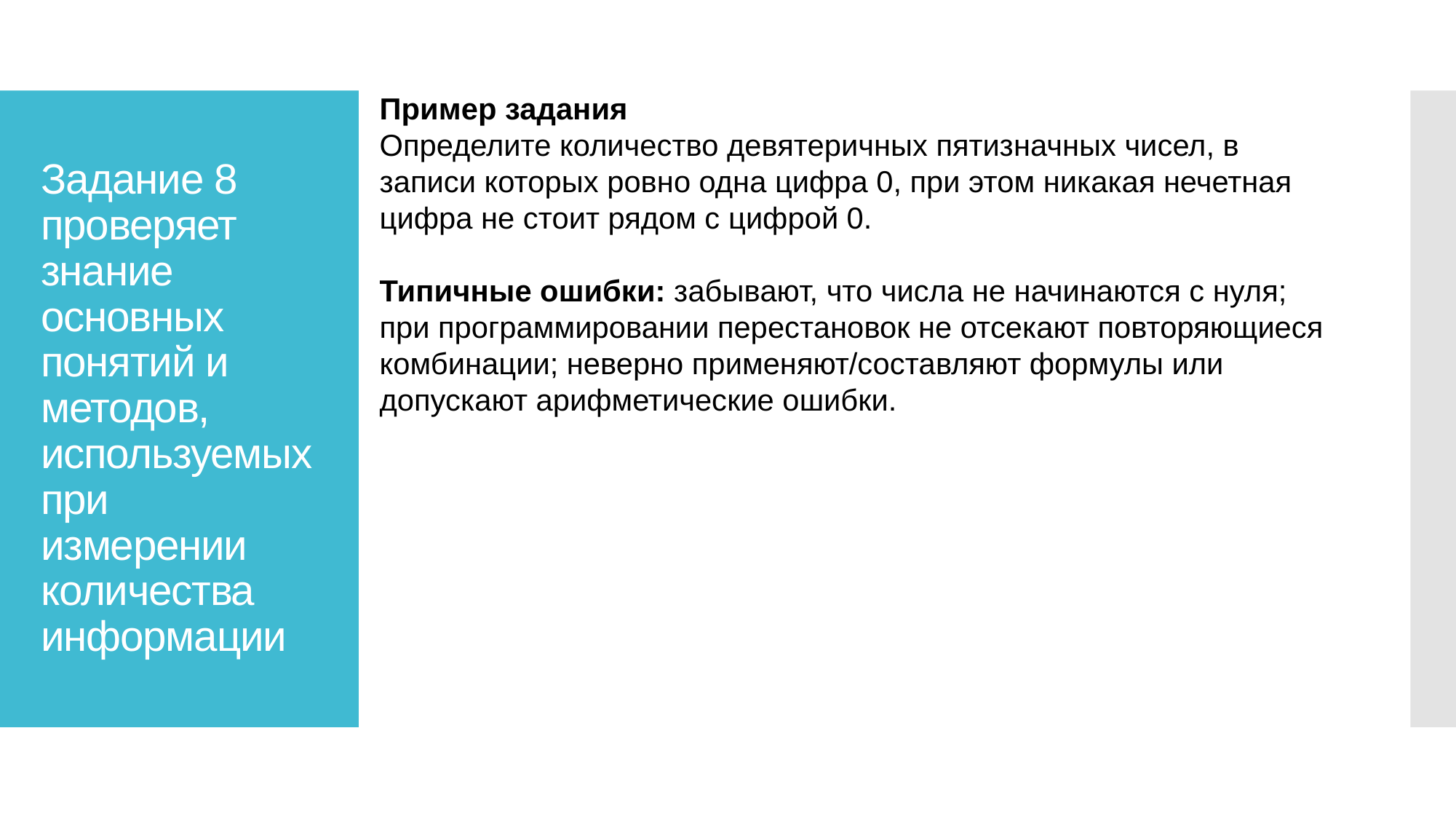

Пример задания
Определите количество девятеричных пятизначных чисел, в записи которых ровно одна цифра 0, при этом никакая нечетная цифра не стоит рядом с цифрой 0.

Типичные ошибки: забывают, что числа не начинаются с нуля; при программировании перестановок не отсекают повторяющиеся комбинации; неверно применяют/составляют формулы или допускают арифметические ошибки.
# Задание 8 проверяет знание основных понятий и методов, используемых при измерении количества информации